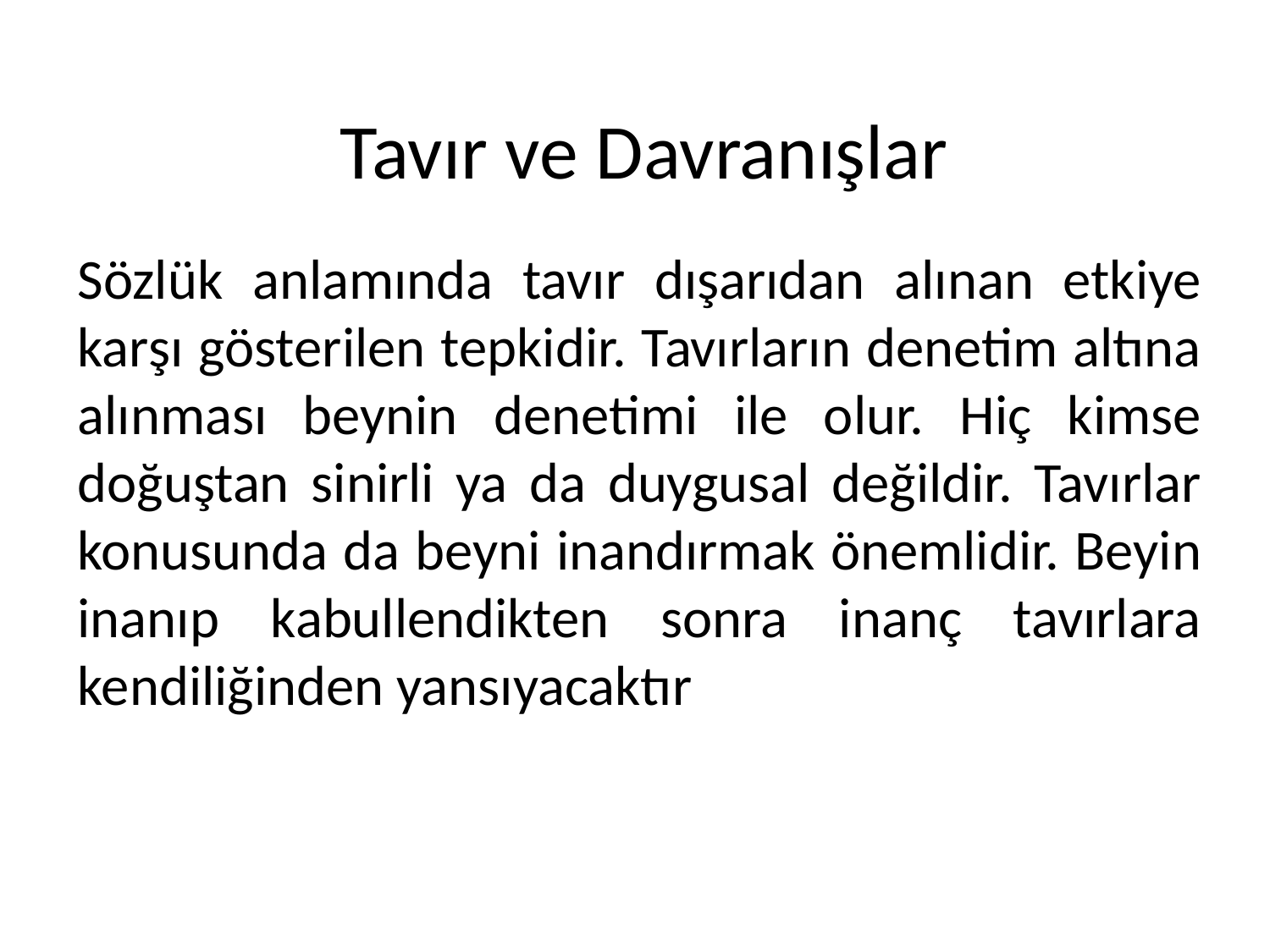

# Tavır ve Davranışlar
Sözlük anlamında tavır dışarıdan alınan etkiye karşı gösterilen tepkidir. Tavırların denetim altına alınması beynin denetimi ile olur. Hiç kimse doğuştan sinirli ya da duygusal değildir. Tavırlar konusunda da beyni inandırmak önemlidir. Beyin inanıp kabullendikten sonra inanç tavırlara kendiliğinden yansıyacaktır